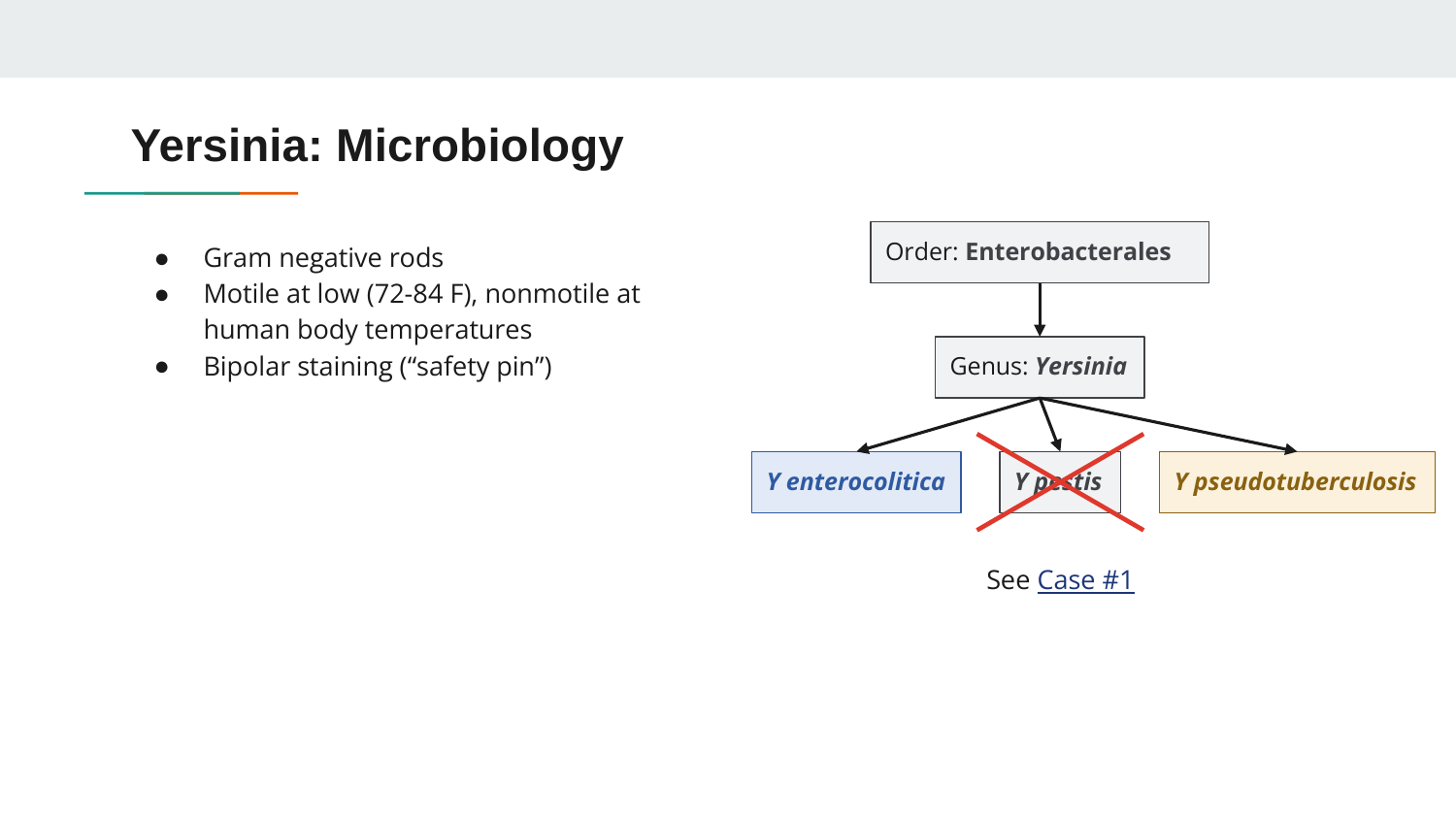

# Yersinia: Microbiology
Gram negative rods
Motile at low (72-84 F), nonmotile at human body temperatures
Bipolar staining (“safety pin”)

Order: Enterobacterales
Genus: Yersinia
Y enterocolitica
Y pestis
Y pseudotuberculosis
See Case #1